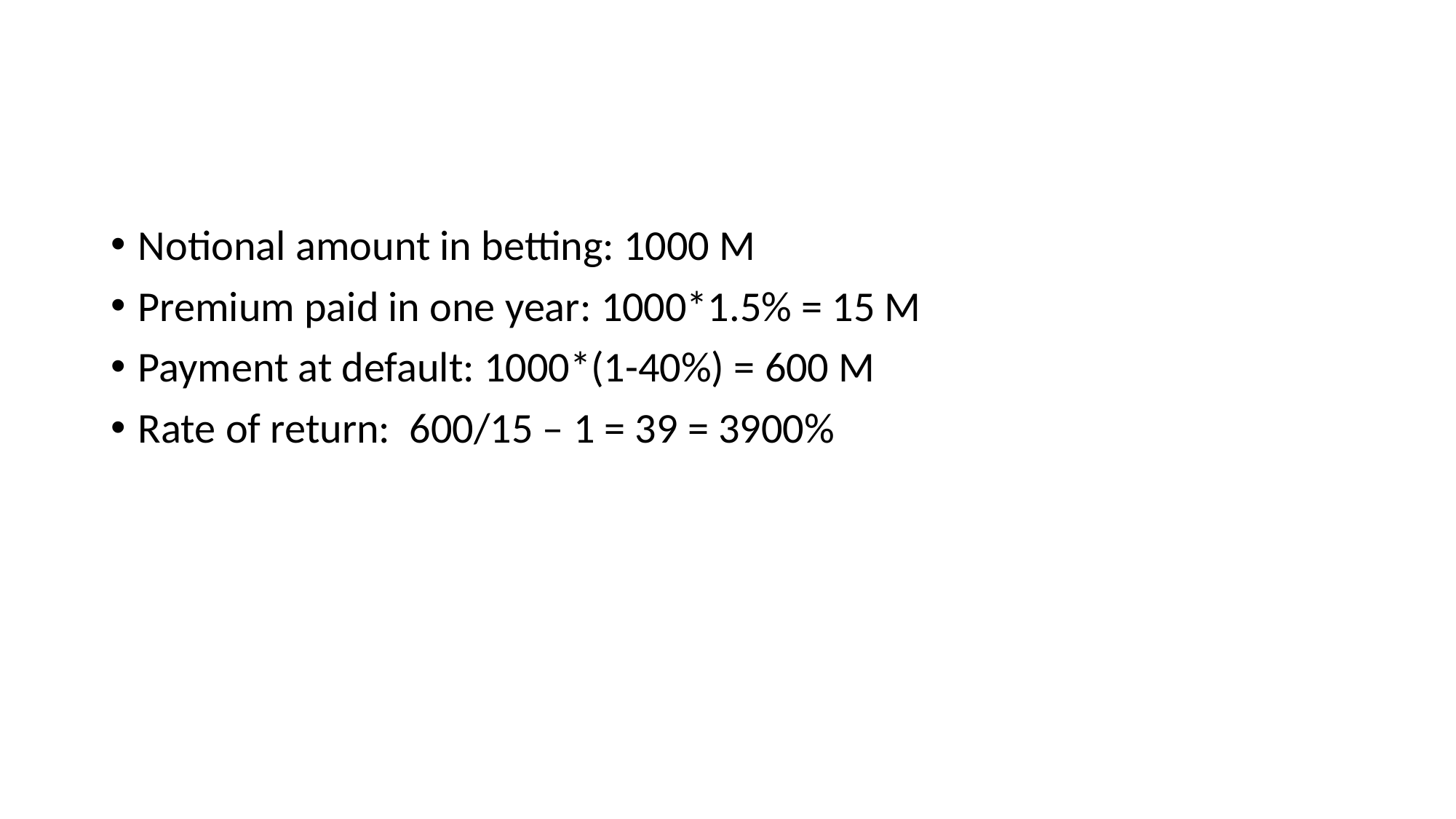

#
Notional amount in betting: 1000 M
Premium paid in one year: 1000*1.5% = 15 M
Payment at default: 1000*(1-40%) = 600 M
Rate of return:  600/15 – 1 = 39 = 3900%